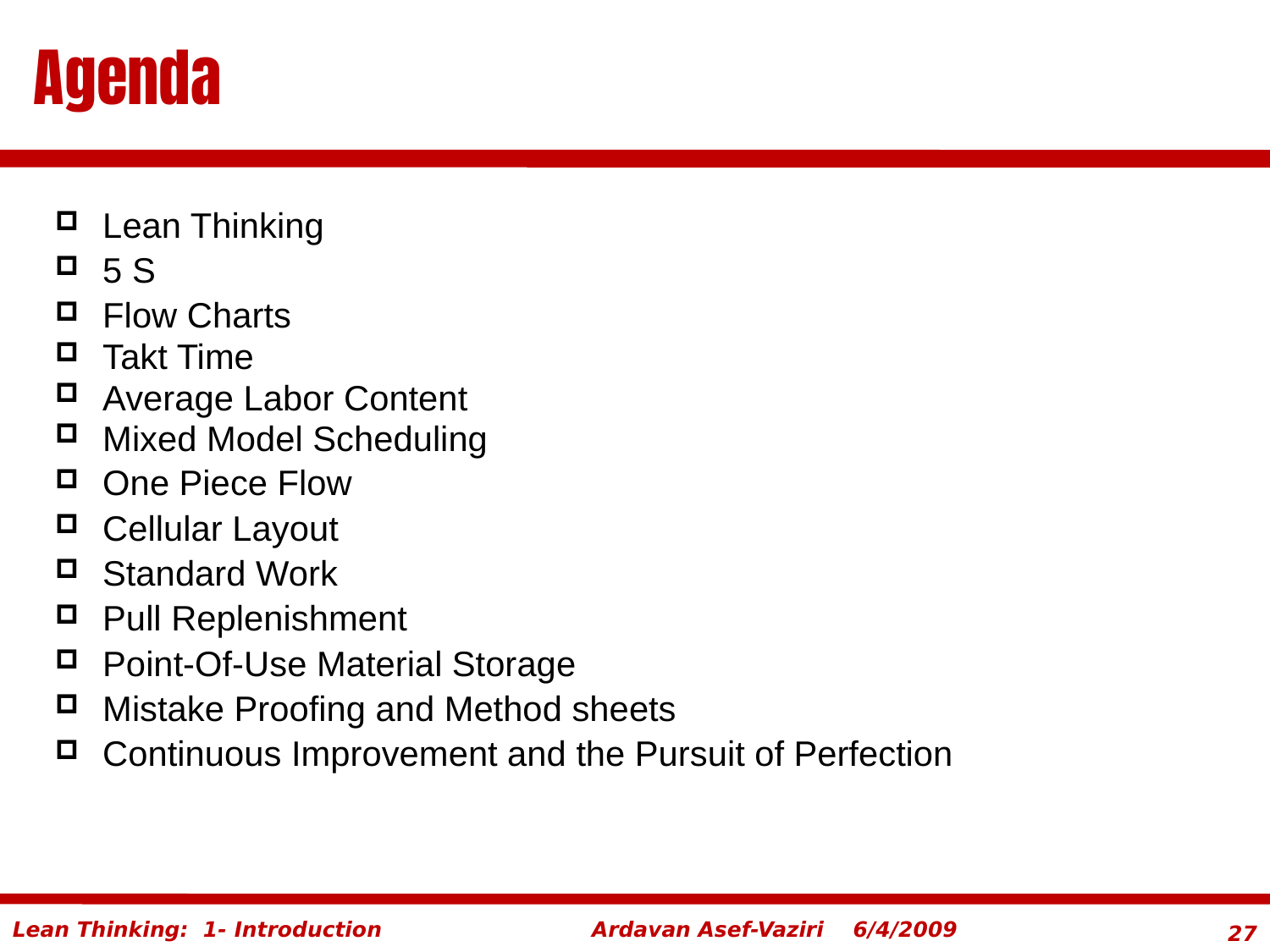

# Agenda
Lean Thinking
5 S
Flow Charts
Takt Time
Average Labor Content
Mixed Model Scheduling
One Piece Flow
Cellular Layout
Standard Work
Pull Replenishment
Point-Of-Use Material Storage
Mistake Proofing and Method sheets
Continuous Improvement and the Pursuit of Perfection